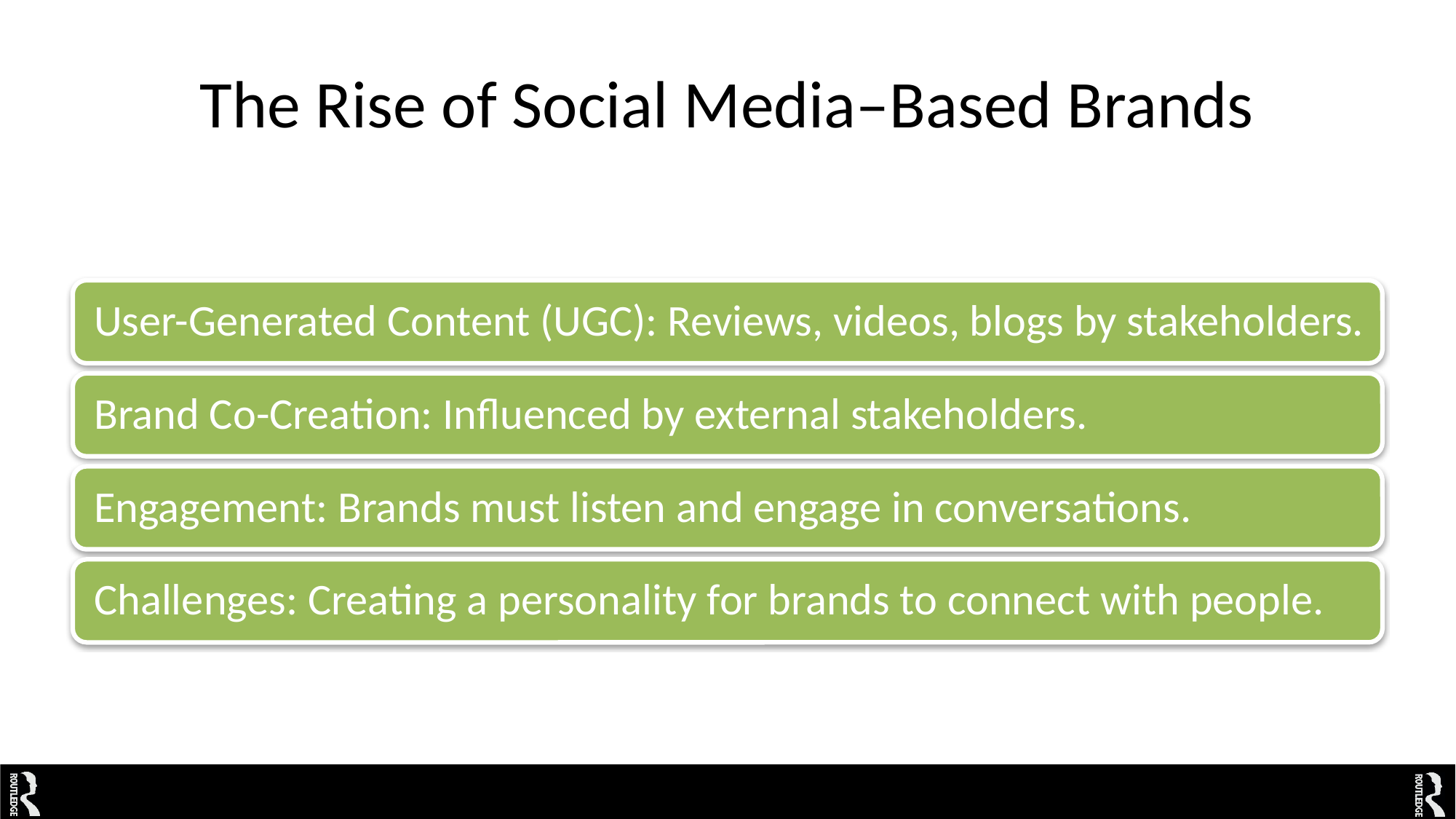

# The Rise of Social Media–Based Brands
User-Generated Content (UGC): Reviews, videos, blogs by stakeholders.
Brand Co-Creation: Influenced by external stakeholders.
Engagement: Brands must listen and engage in conversations.
Challenges: Creating a personality for brands to connect with people.